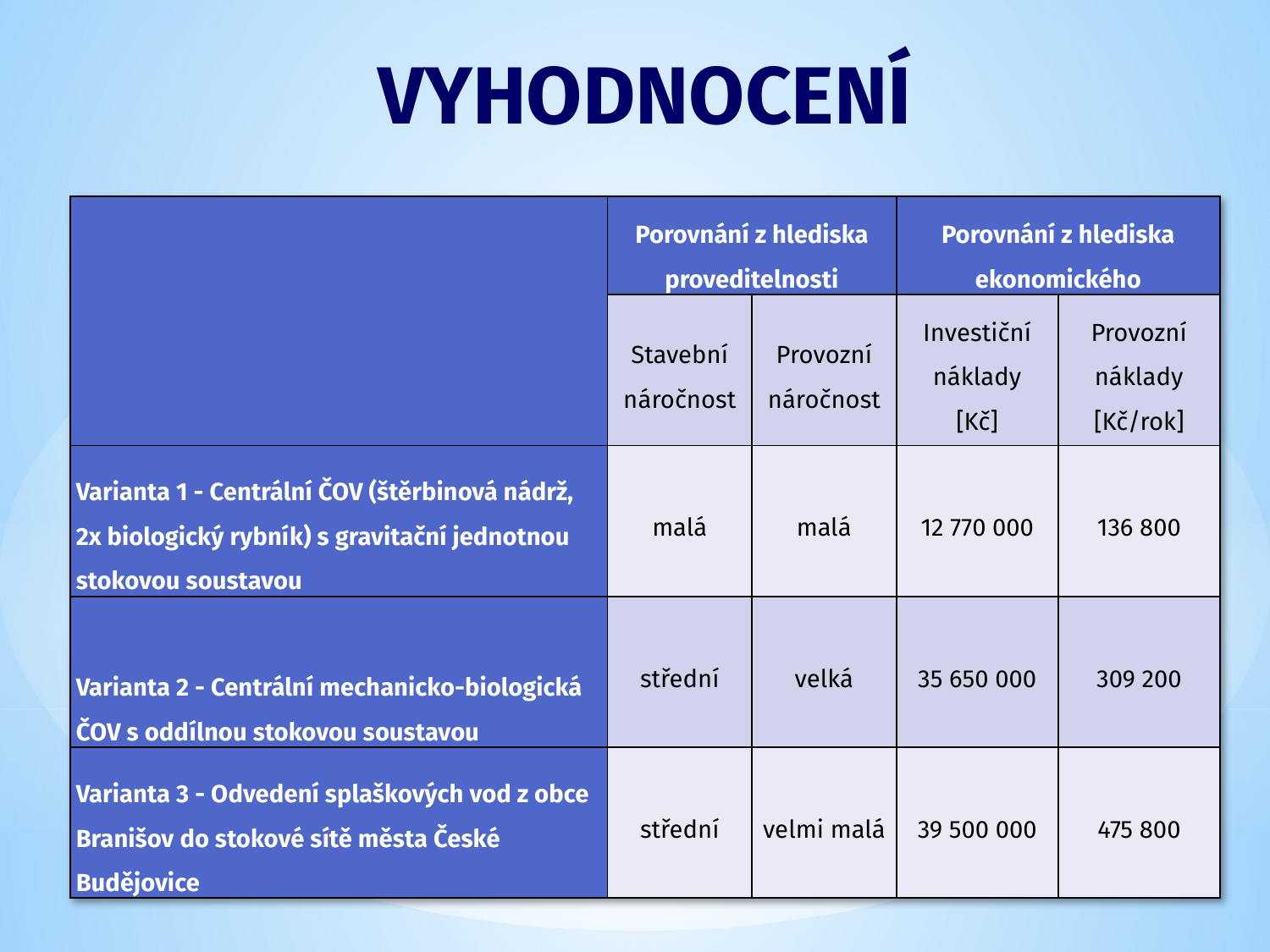

VYHODNOCENÍ
|  | Porovnání z hlediska proveditelnosti |  | Porovnání z hlediska ekonomického |  |
| --- | --- | --- | --- | --- |
|  | Stavební náročnost | Provozní náročnost | Investiční náklady [Kč] | Provozní náklady [Kč/rok] |
| Varianta 1 - Centrální ČOV (štěrbinová nádrž, 2x biologický rybník) s gravitační jednotnou stokovou soustavou | malá | malá | 12 770 000 | 136 800 |
| Varianta 2 - Centrální mechanicko-biologická ČOV s oddílnou stokovou soustavou | střední | velká | 35 650 000 | 309 200 |
| Varianta 3 - Odvedení splaškových vod z obce Branišov do stokové sítě města České Budějovice | střední | velmi malá | 39 500 000 | 475 800 |
15